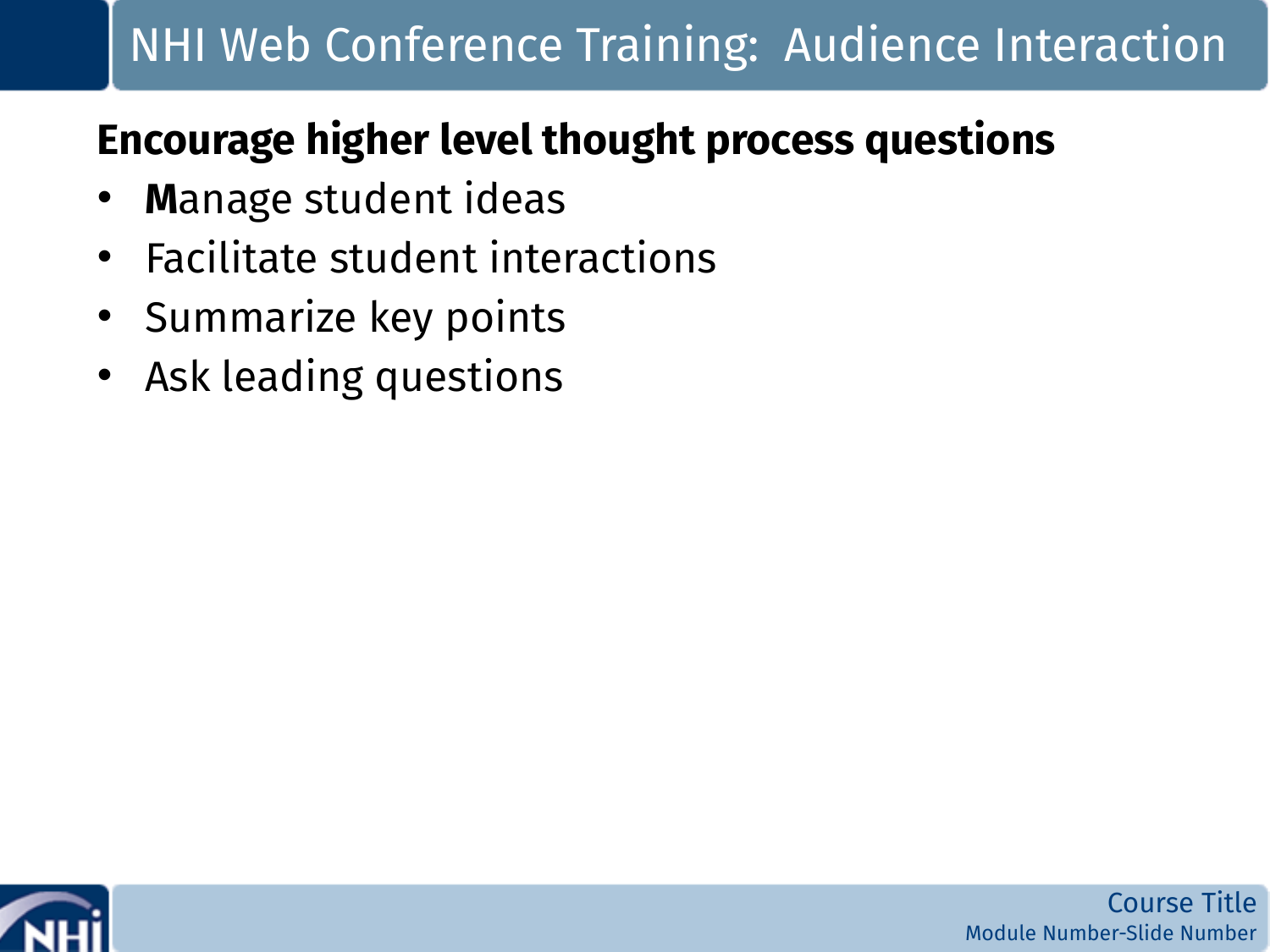

# NHI Web Conference Training:  Audience Interaction
Encourage higher level thought process questions
Manage student ideas
Facilitate student interactions
Summarize key points
Ask leading questions